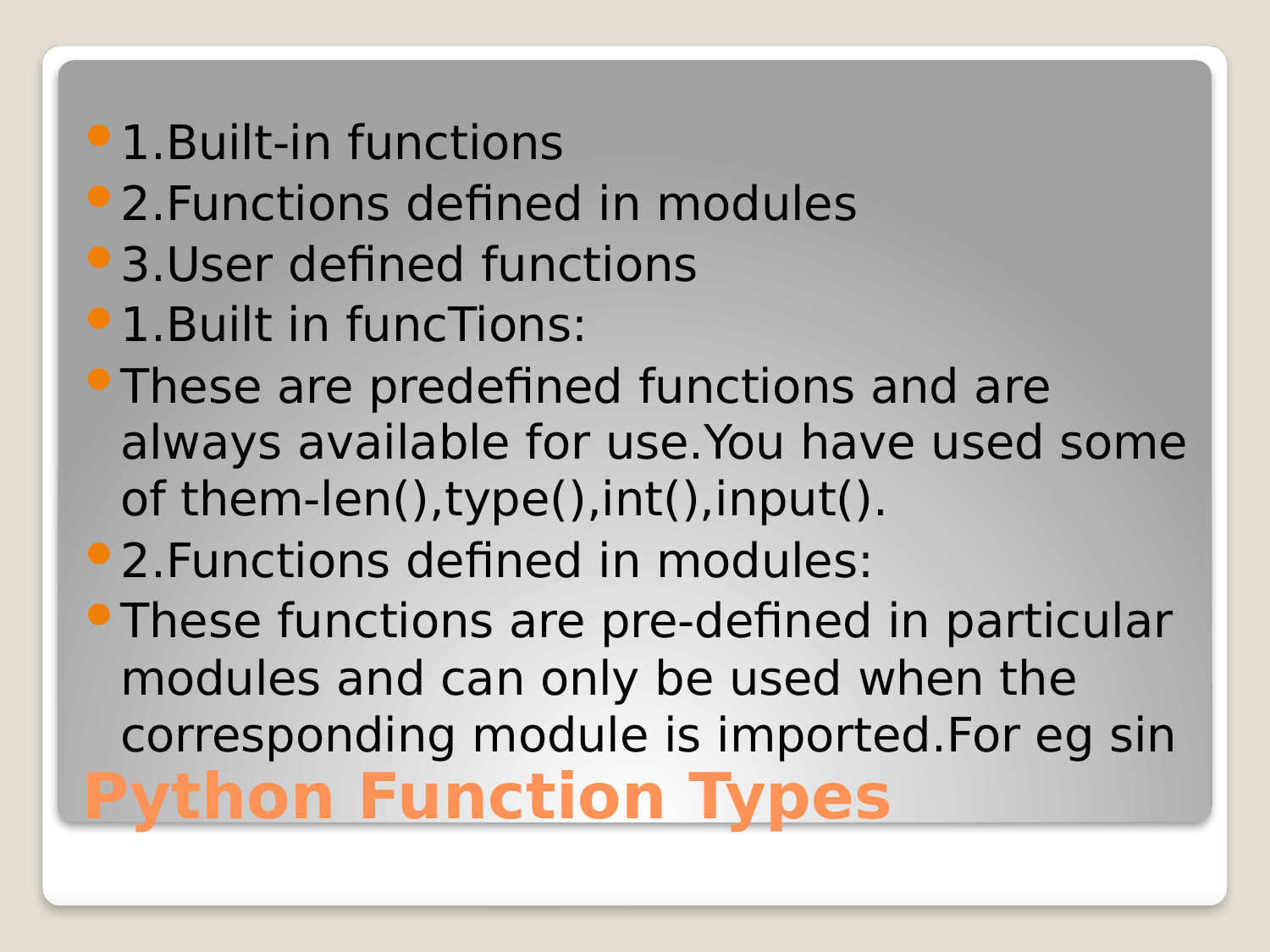

1.Built-in functions
2.Functions defined in modules
3.User defined functions
1.Built in funcTions:
These are predefined functions and are always available for use.You have used some of them-len(),type(),int(),input().
2.Functions defined in modules:
These functions are pre-defined in particular modules and can only be used when the corresponding module is imported.For eg sin
# Python Function Types